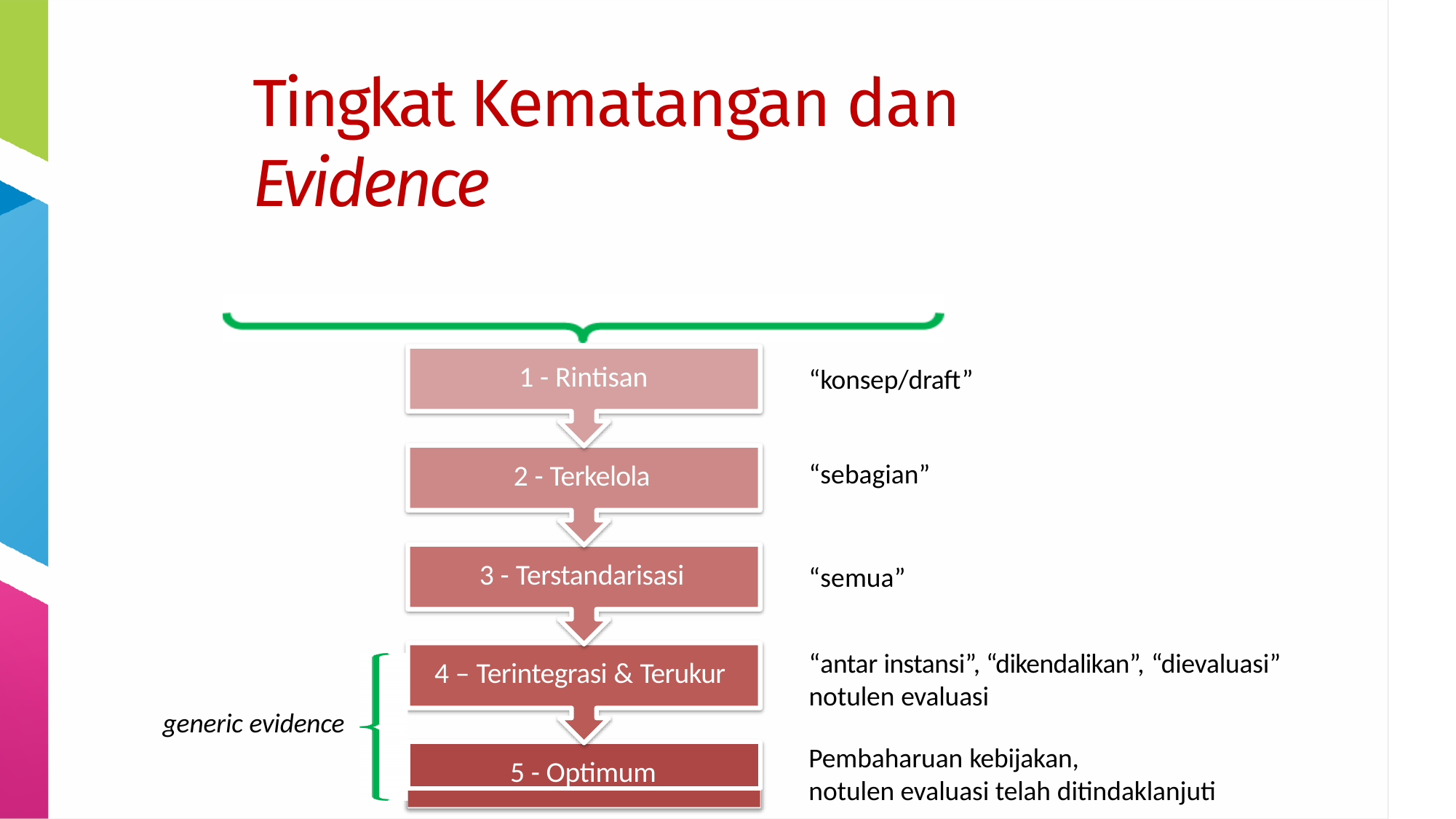

# Tingkat Kematangan dan Evidence

1 - Rintisan
“konsep/draft”

“sebagian”
2 - Terkelola

3 - Terstandarisasi
“semua”

“antar instansi”, “dikendalikan”, “dievaluasi”
notulen evaluasi

4 – Terintegrasi & Terukur
generic evidence
Pembaharuan kebijakan,
notulen evaluasi telah ditindaklanjuti
5 - Optimum